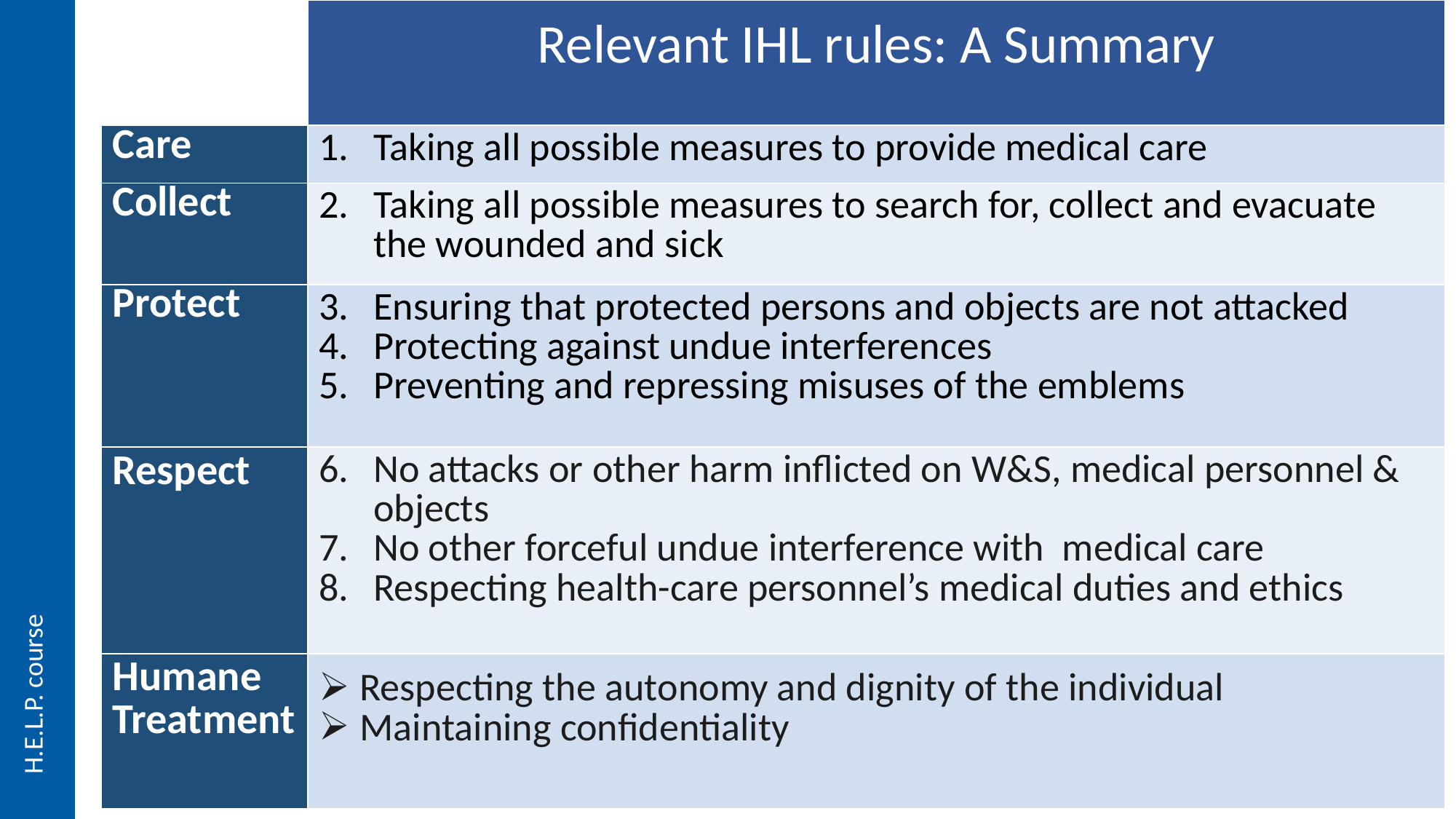

|  | Relevant IHL rules: A Summary |
| --- | --- |
| Care | Taking all possible measures to provide medical care |
| Collect | Taking all possible measures to search for, collect and evacuate the wounded and sick |
| Protect | Ensuring that protected persons and objects are not attacked Protecting against undue interferences Preventing and repressing misuses of the emblems |
| Respect | No attacks or other harm inflicted on W&S, medical personnel & objects No other forceful undue interference with medical care Respecting health-care personnel’s medical duties and ethics |
| Humane Treatment | Respecting the autonomy and dignity of the individual Maintaining confidentiality |
H.E.L.P. course